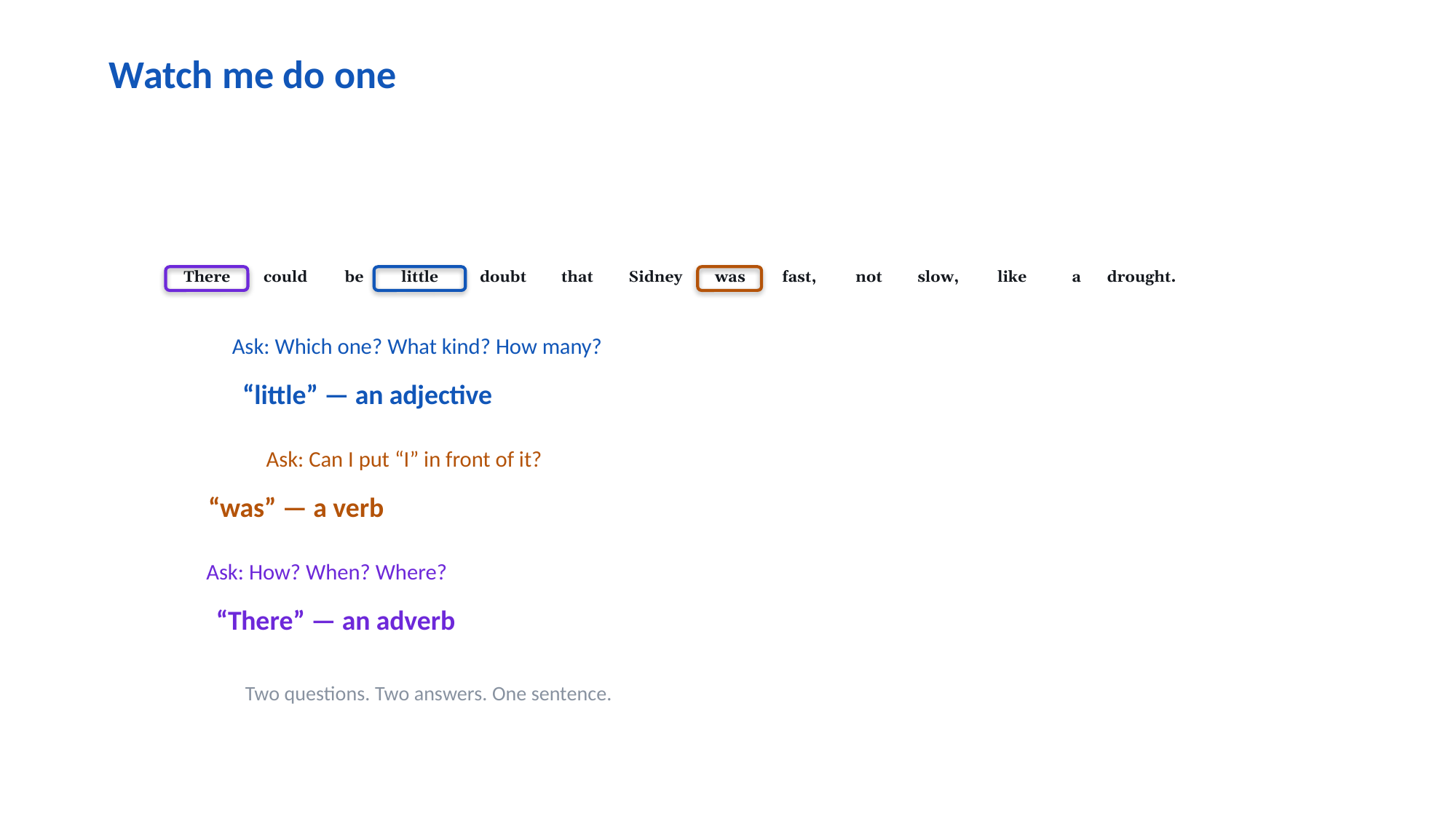

Watch me do one

There
could
be
little
doubt
that
Sidney
was
fast,
not
slow,
like
a
drought.
Ask: Which one? What kind? How many?
“little” — an adjective
Ask: Can I put “I” in front of it?
“was” — a verb
Ask: How? When? Where?
“There” — an adverb
Two questions. Two answers. One sentence.